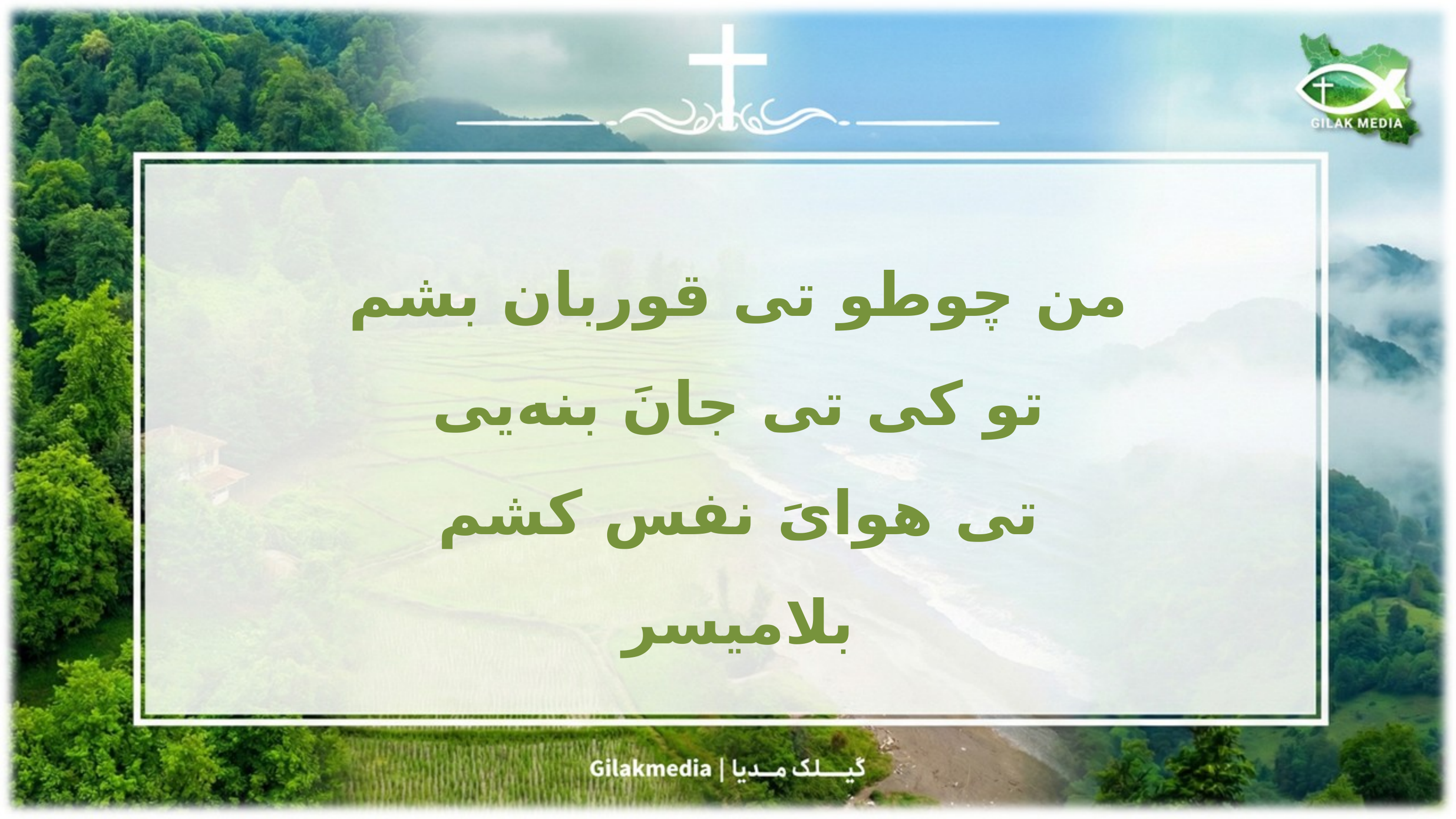

من چوطو تی قوربان بشم
تو کی تی جانَ بنه‌یی
تی هوایَ نفس کشم
بلامیسر